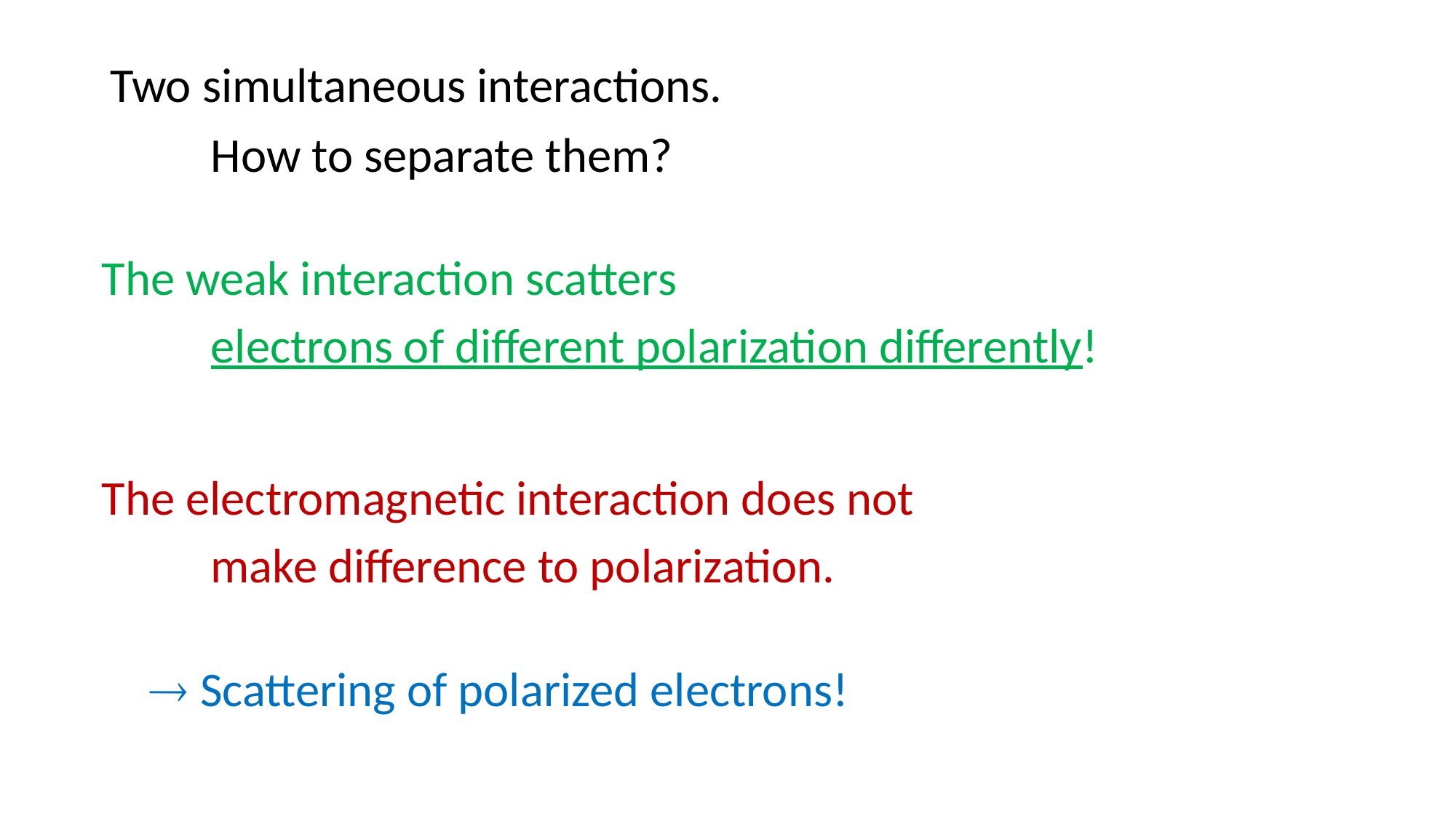

Two simultaneous interactions.
	How to separate them?

The weak interaction scatters
	electrons of different polarization differently!

The electromagnetic interaction does not
	make difference to polarization.

     → Scattering of polarized electrons!